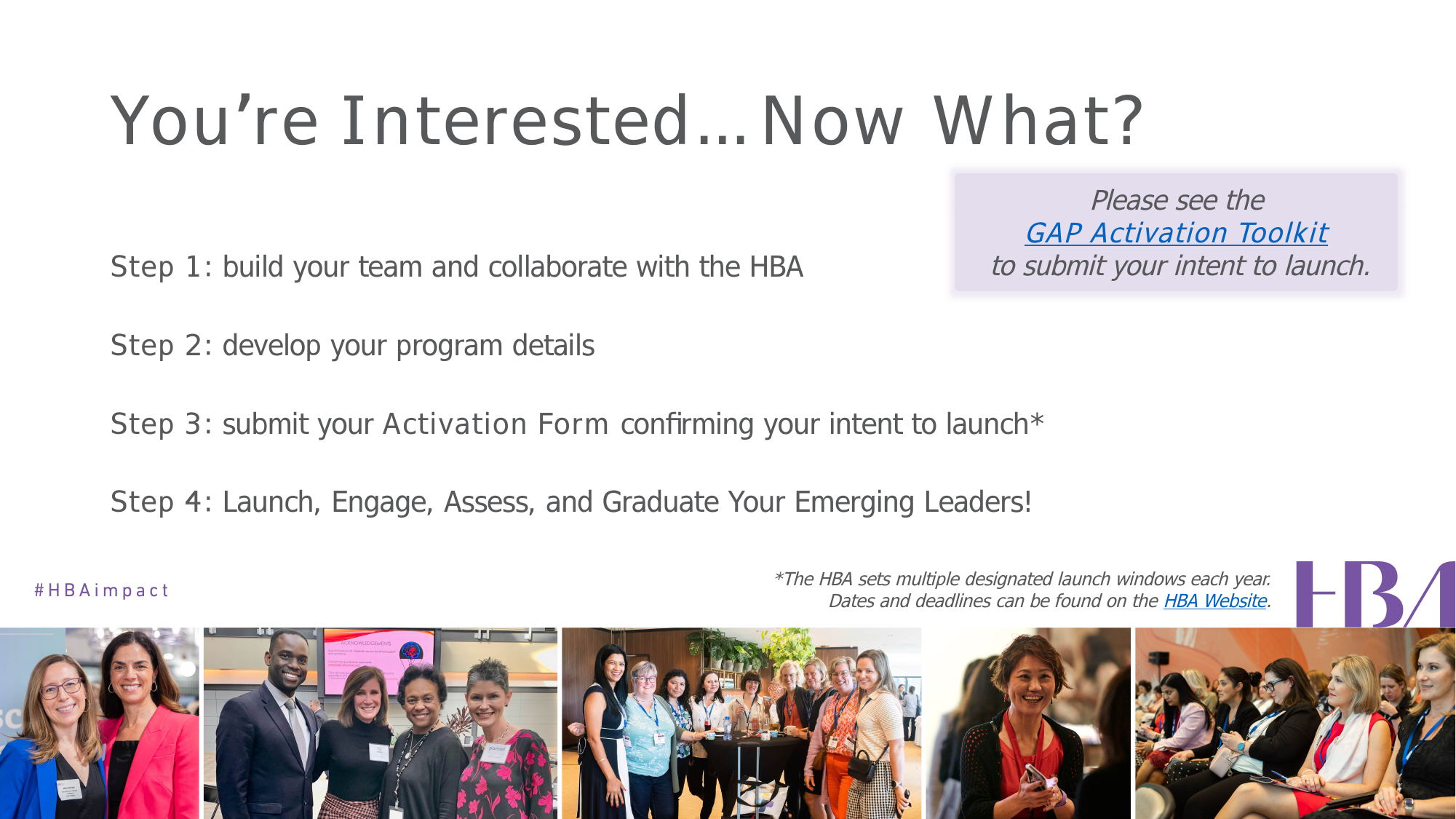

# You’re Interested…Now What?
Please see the
GAP Activation Toolkit
 to submit your intent to launch.
Step 1: build your team and collaborate with the HBA

Step 2: develop your program details

Step 3: submit your Activation Form confirming your intent to launch*

Step 4: Launch, Engage, Assess, and Graduate Your Emerging Leaders!

*The HBA sets multiple designated launch windows each year. Dates and deadlines can be found on the HBA Website.